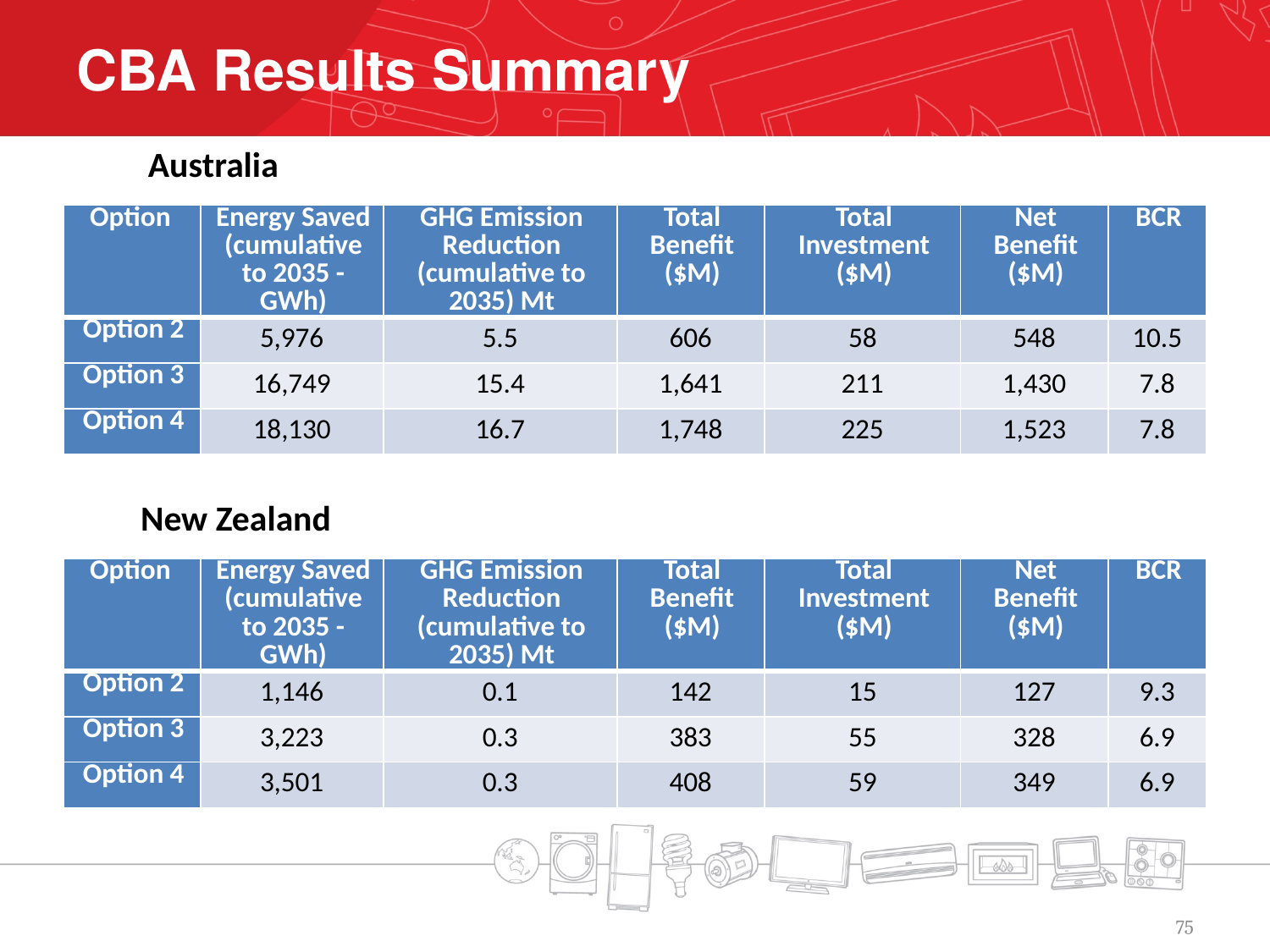

# CBA Results Summary
Australia
| Option | Energy Saved (cumulative to 2035 - GWh) | GHG Emission Reduction (cumulative to 2035) Mt | Total Benefit ($M) | Total Investment ($M) | Net Benefit ($M) | BCR |
| --- | --- | --- | --- | --- | --- | --- |
| Option 2 | 5,976 | 5.5 | 606 | 58 | 548 | 10.5 |
| Option 3 | 16,749 | 15.4 | 1,641 | 211 | 1,430 | 7.8 |
| Option 4 | 18,130 | 16.7 | 1,748 | 225 | 1,523 | 7.8 |
New Zealand
| Option | Energy Saved (cumulative to 2035 - GWh) | GHG Emission Reduction (cumulative to 2035) Mt | Total Benefit ($M) | Total Investment ($M) | Net Benefit ($M) | BCR |
| --- | --- | --- | --- | --- | --- | --- |
| Option 2 | 1,146 | 0.1 | 142 | 15 | 127 | 9.3 |
| Option 3 | 3,223 | 0.3 | 383 | 55 | 328 | 6.9 |
| Option 4 | 3,501 | 0.3 | 408 | 59 | 349 | 6.9 |
75